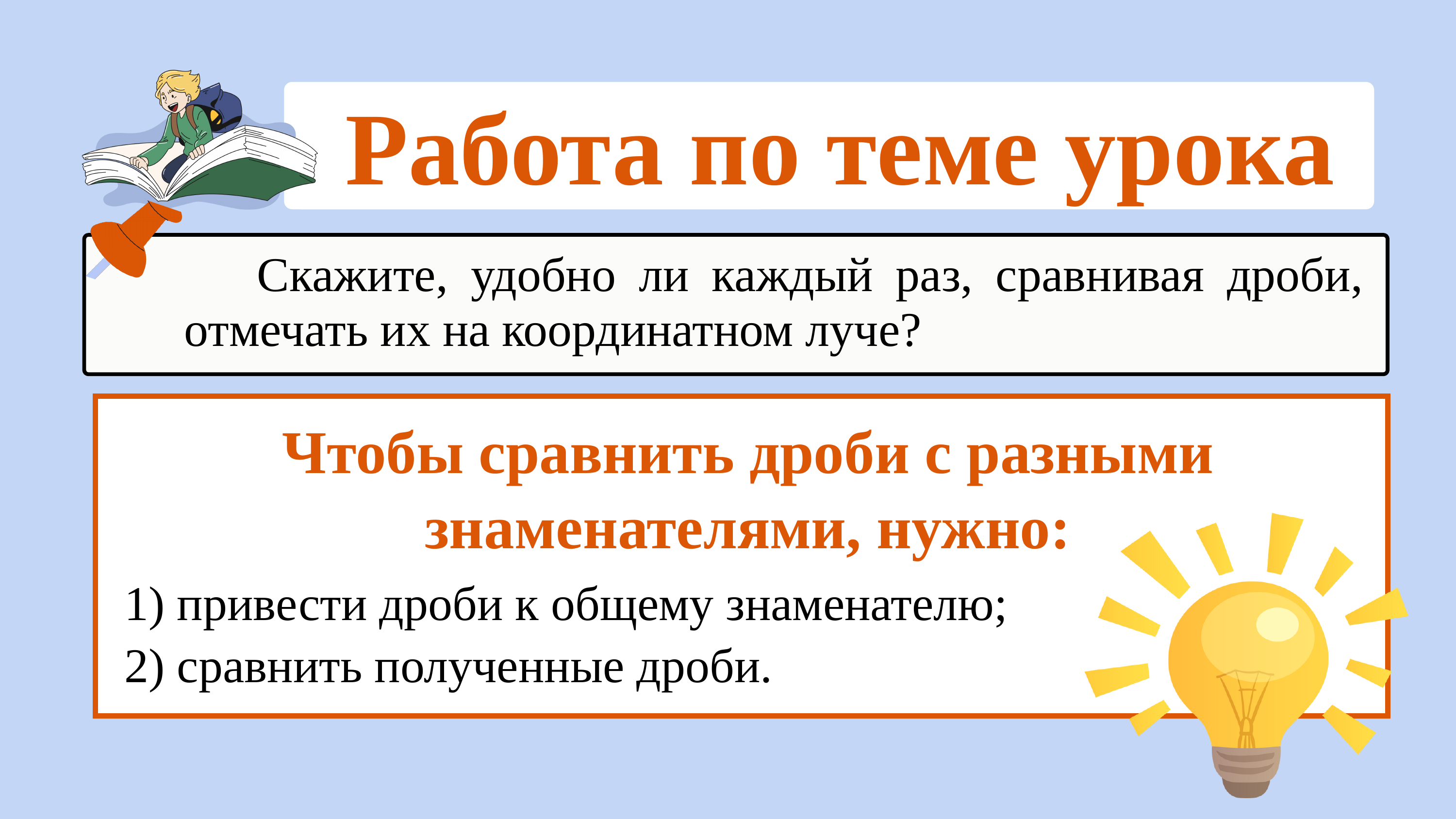

Работа по теме урока

	Скажите, удобно ли каждый раз, сравнивая дроби, отмечать их на координатном луче?

Чтобы сравнить дроби с разными знаменателями, нужно:
1) привести дроби к общему знаменателю;
2) сравнить полученные дроби.